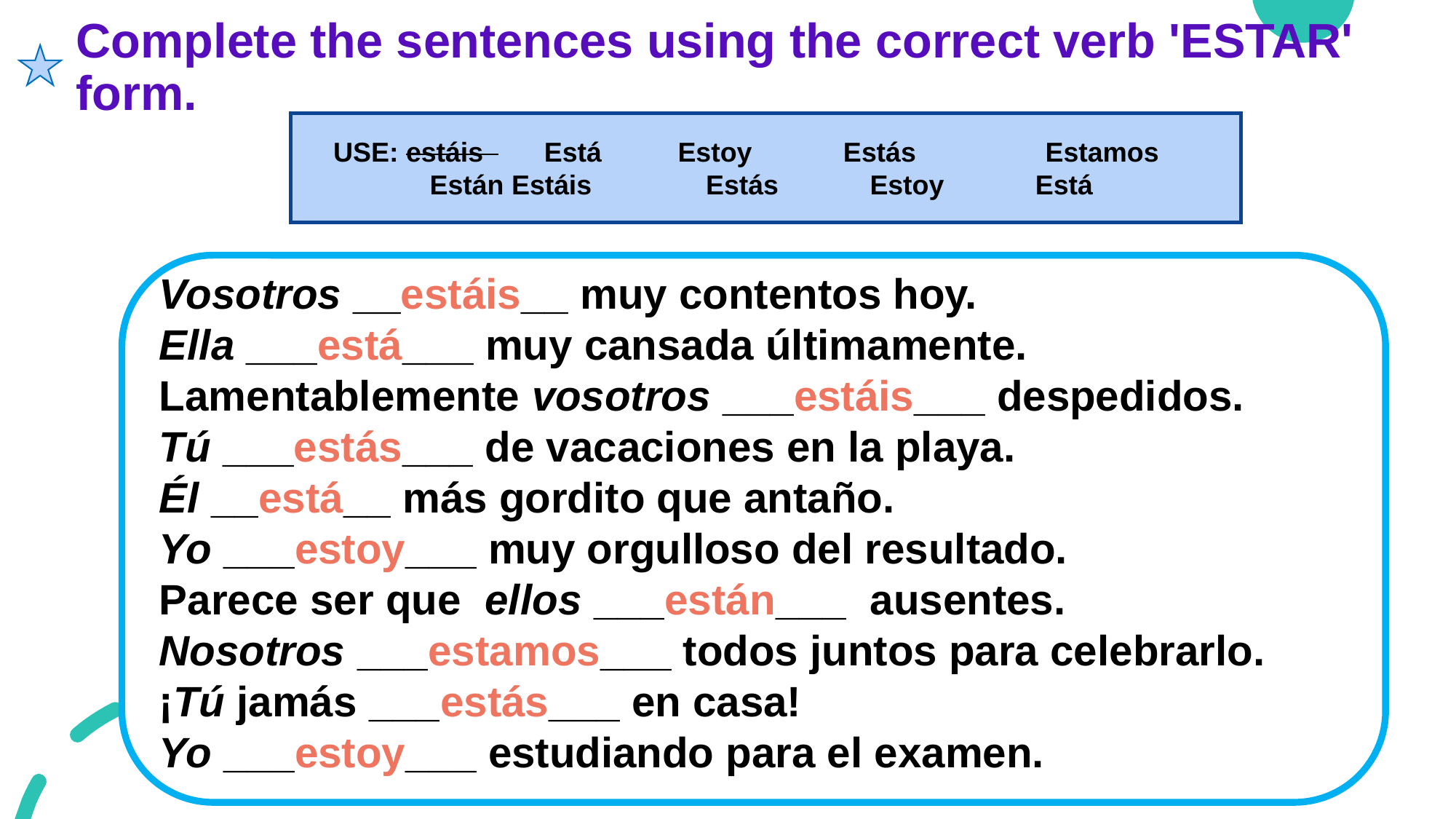

# Complete the sentences using the correct verb 'ESTAR' form.

USE: estáis        Está          Estoy            Estás                 Estamos       Están Estáis               Estás            Estoy            Está

Vosotros __estáis__ muy contentos hoy.
Ella ___está___ muy cansada últimamente.
Lamentablemente vosotros ___estáis___ despedidos.
Tú ___estás___ de vacaciones en la playa.
Él __está__ más gordito que antaño.
Yo ___estoy___ muy orgulloso del resultado.
Parece ser que  ellos ___están___  ausentes.
Nosotros ___estamos___ todos juntos para celebrarlo.
¡Tú jamás ___estás___ en casa!
Yo ___estoy___ estudiando para el examen.